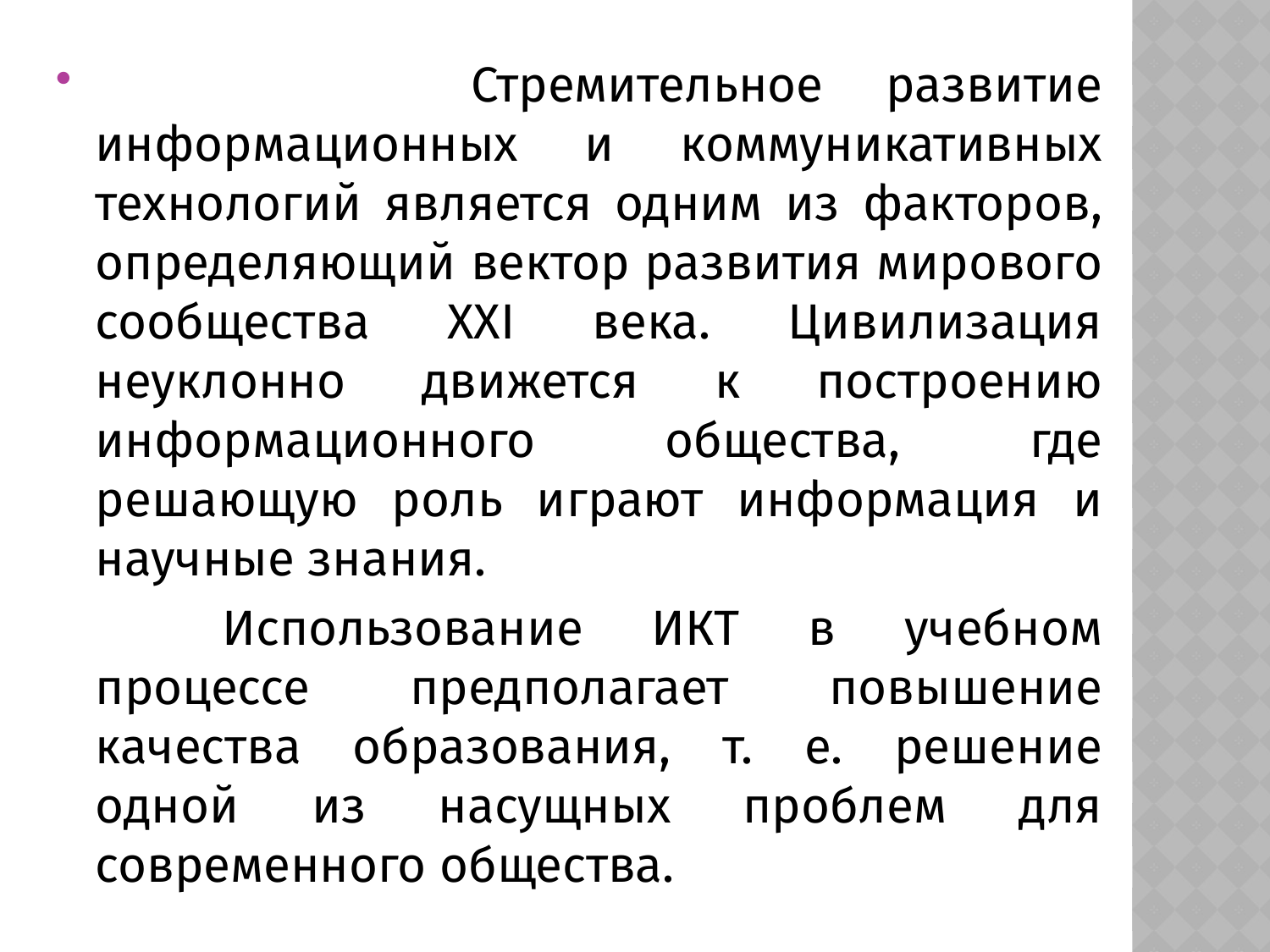

Стремительное развитие информационных и коммуникативных технологий является одним из факторов, определяющий вектор развития мирового сообщества XXI века. Цивилизация неуклонно движется к построению информационного общества, где решающую роль играют информация и научные знания.
		Использование ИКТ в учебном процессе предполагает повышение качества образования, т. е. решение одной  из  насущных  проблем  для современного общества.